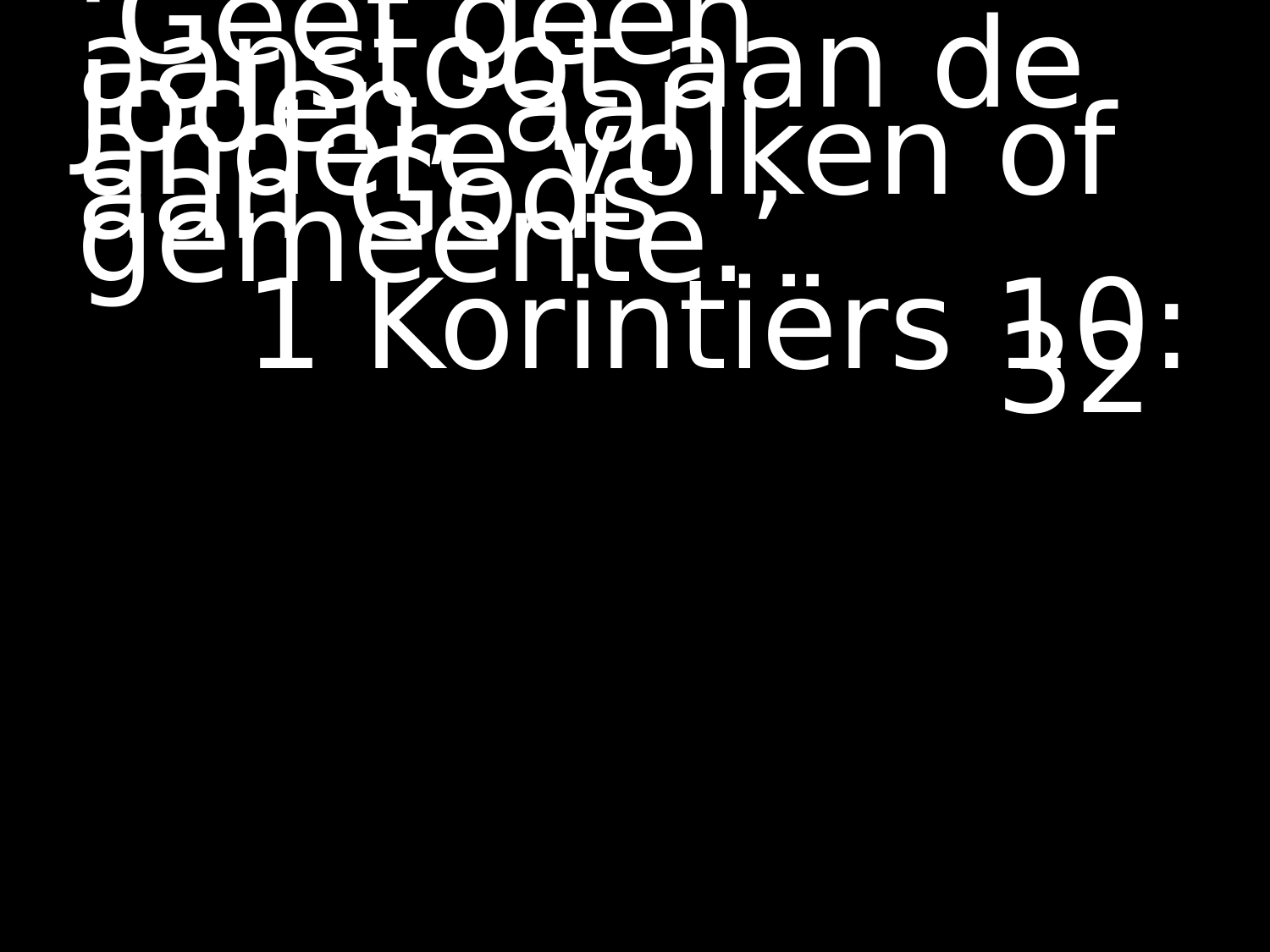

#
‘Geef geen aanstoot aan de Joden, aan andere volken of aan Gods gemeente.’

 1 Korintiërs 10: 32